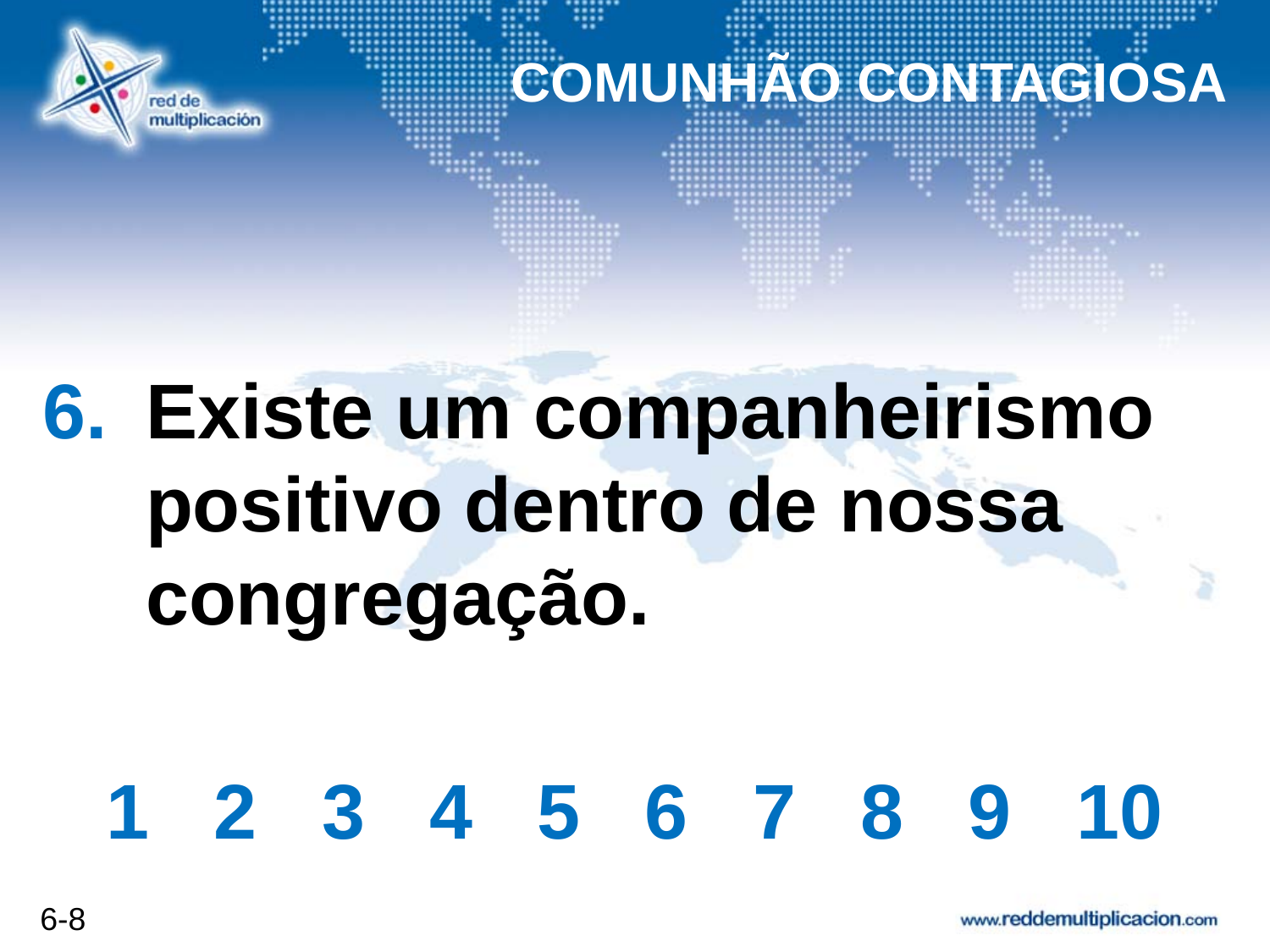

COMUNHÃO CONTAGIOSA
# Existe um companheirismo positivo dentro de nossa congregação.
1   2   3   4   5   6   7   8   9   10
6-8